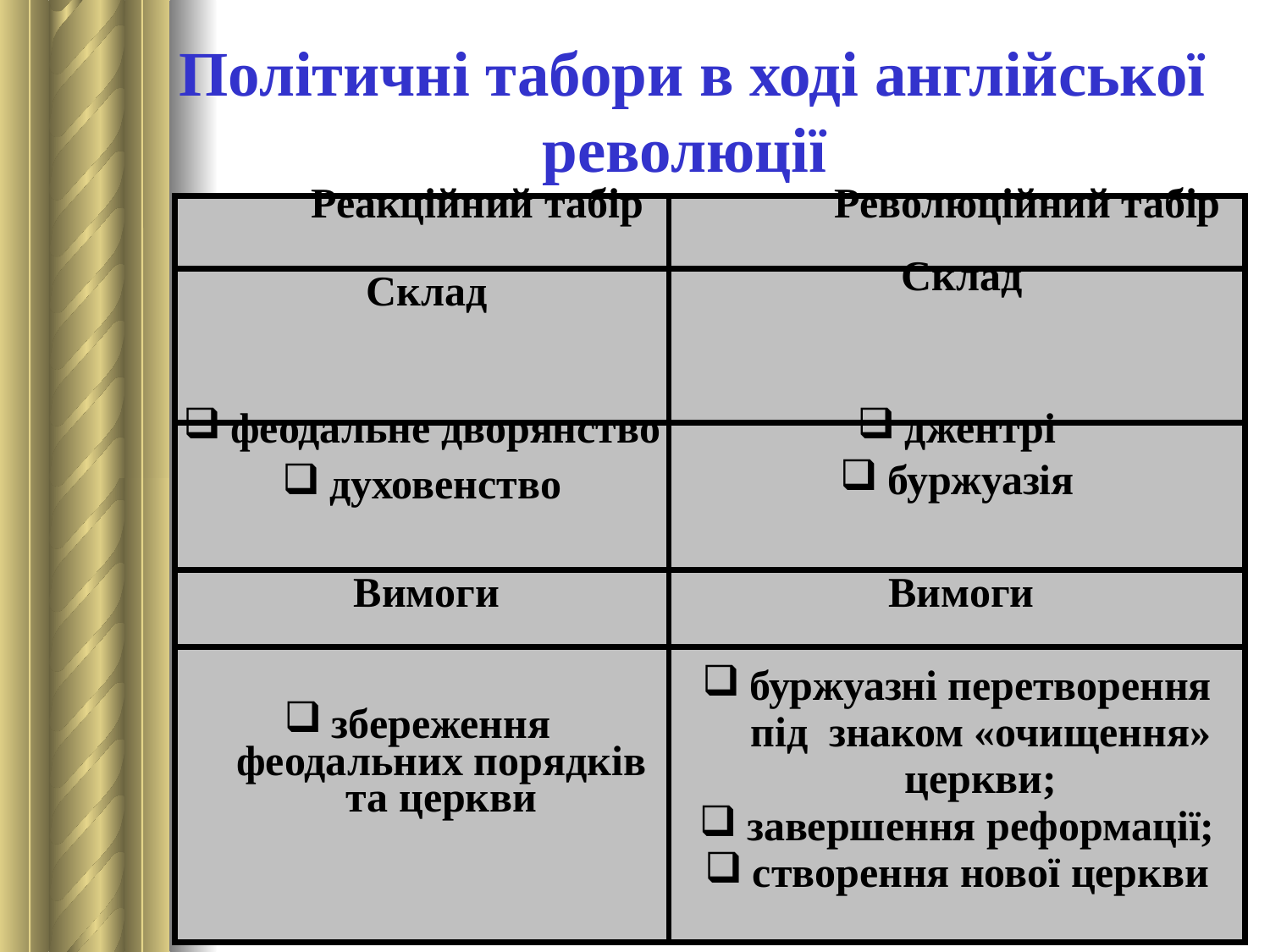

Політичні табори в ході англійської революції
| Реакційний табір | Революційний табір |
| --- | --- |
| Склад | Склад |
| феодальне дворянство духовенство | джентрі буржуазія |
| Вимоги | Вимоги |
| збереження феодальних порядків та церкви | буржуазні перетворення під знаком «очищення» церкви; завершення реформації; створення нової церкви |